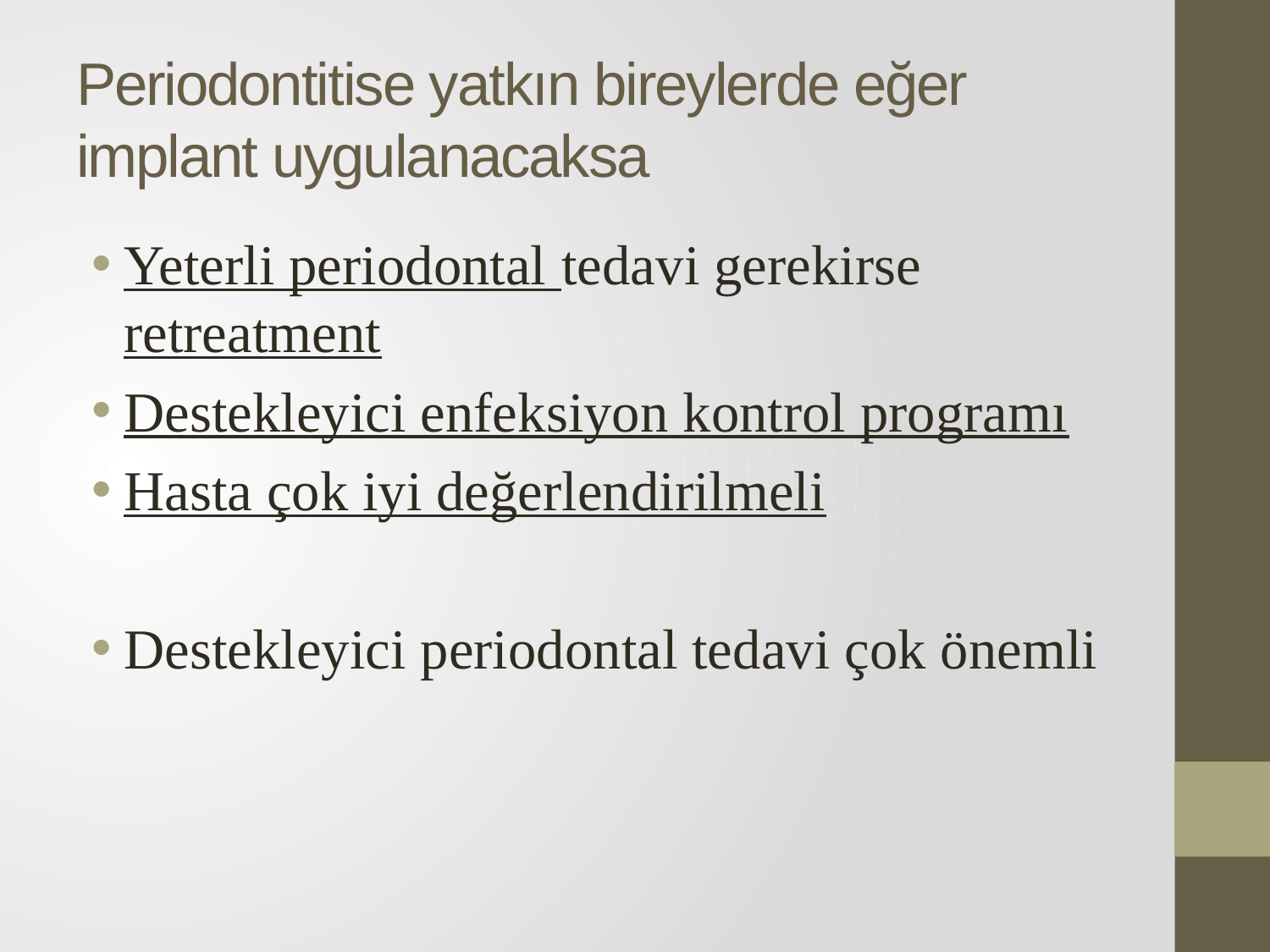

# Periodontitise yatkın bireylerde eğer implant uygulanacaksa
Yeterli periodontal tedavi gerekirse retreatment
Destekleyici enfeksiyon kontrol programı
Hasta çok iyi değerlendirilmeli

Destekleyici periodontal tedavi çok önemli